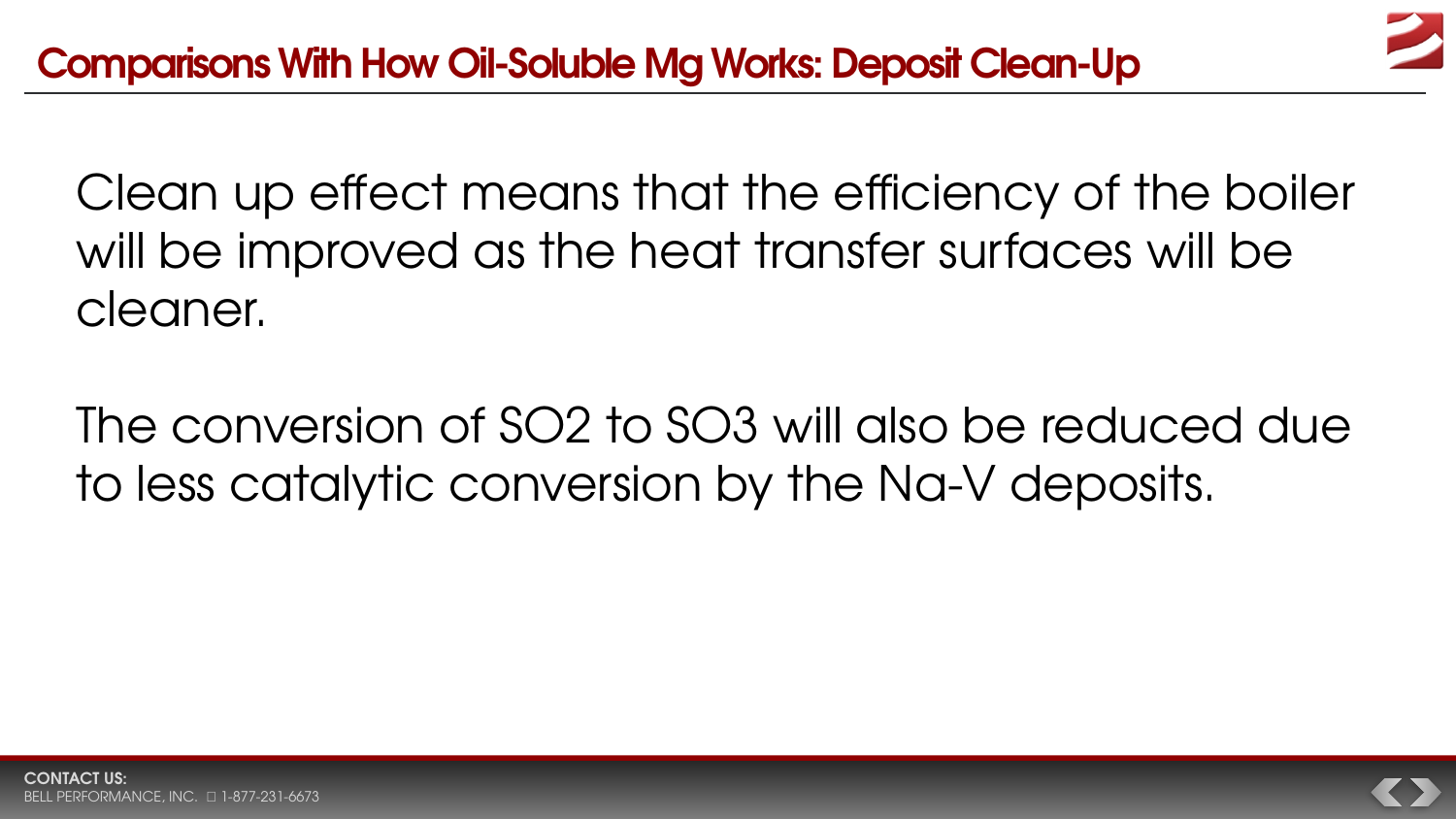

# Comparisons With How Oil-Soluble Mg Works: Deposit Clean-Up
Clean up effect means that the efficiency of the boiler will be improved as the heat transfer surfaces will be cleaner.

The conversion of SO2 to SO3 will also be reduced due to less catalytic conversion by the Na-V deposits.